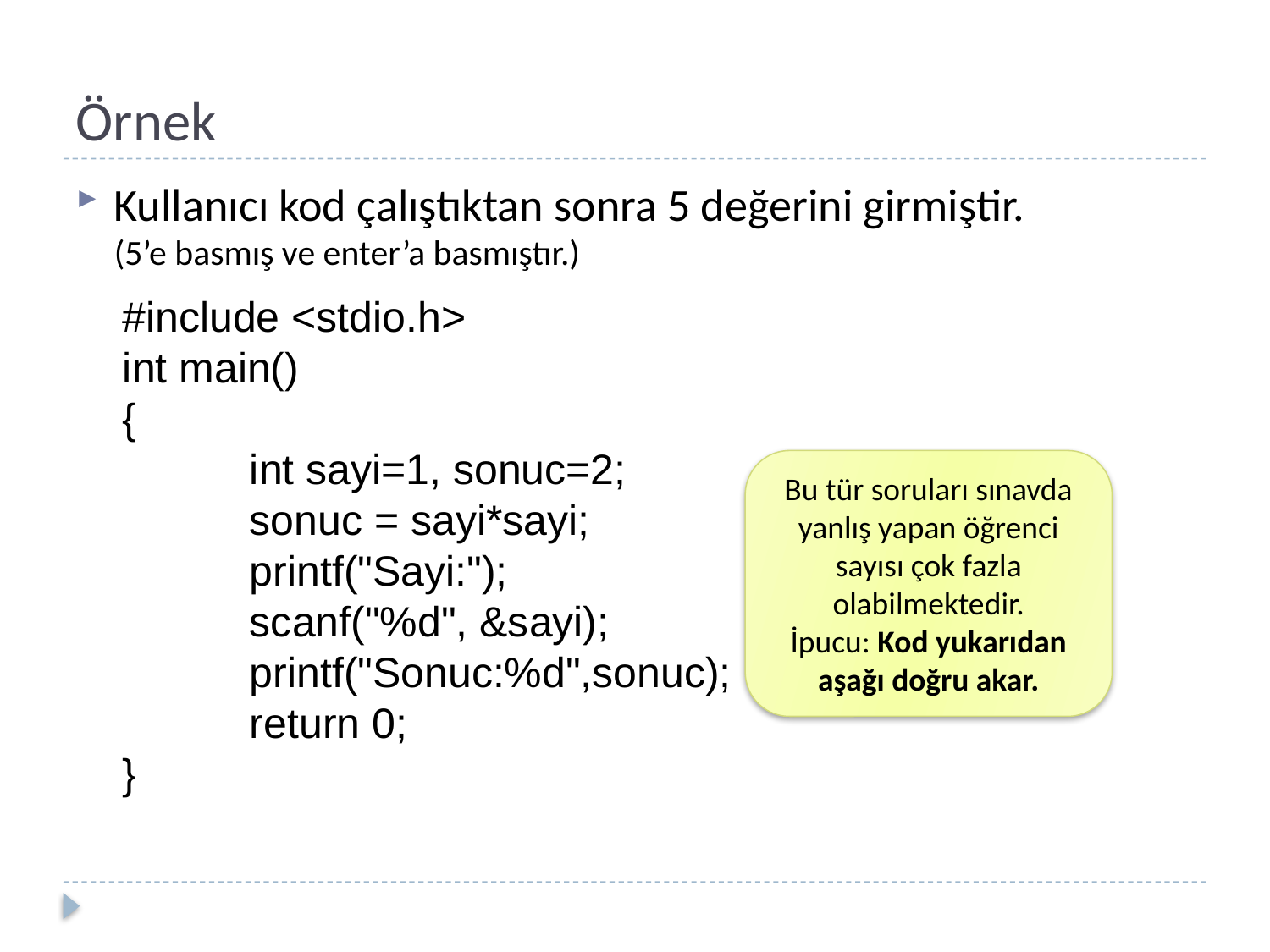

# Örnek
Kullanıcı kod çalıştıktan sonra 5 değerini girmiştir.
(5’e basmış ve enter’a basmıştır.)
#include <stdio.h>
int main()
{
	int sayi=1, sonuc=2;
	sonuc = sayi*sayi;
	printf("Sayi:");
	scanf("%d", &sayi);
	printf("Sonuc:%d",sonuc);
	return 0;
}
Bu tür soruları sınavda yanlış yapan öğrenci sayısı çok fazla olabilmektedir.
İpucu: Kod yukarıdan aşağı doğru akar.